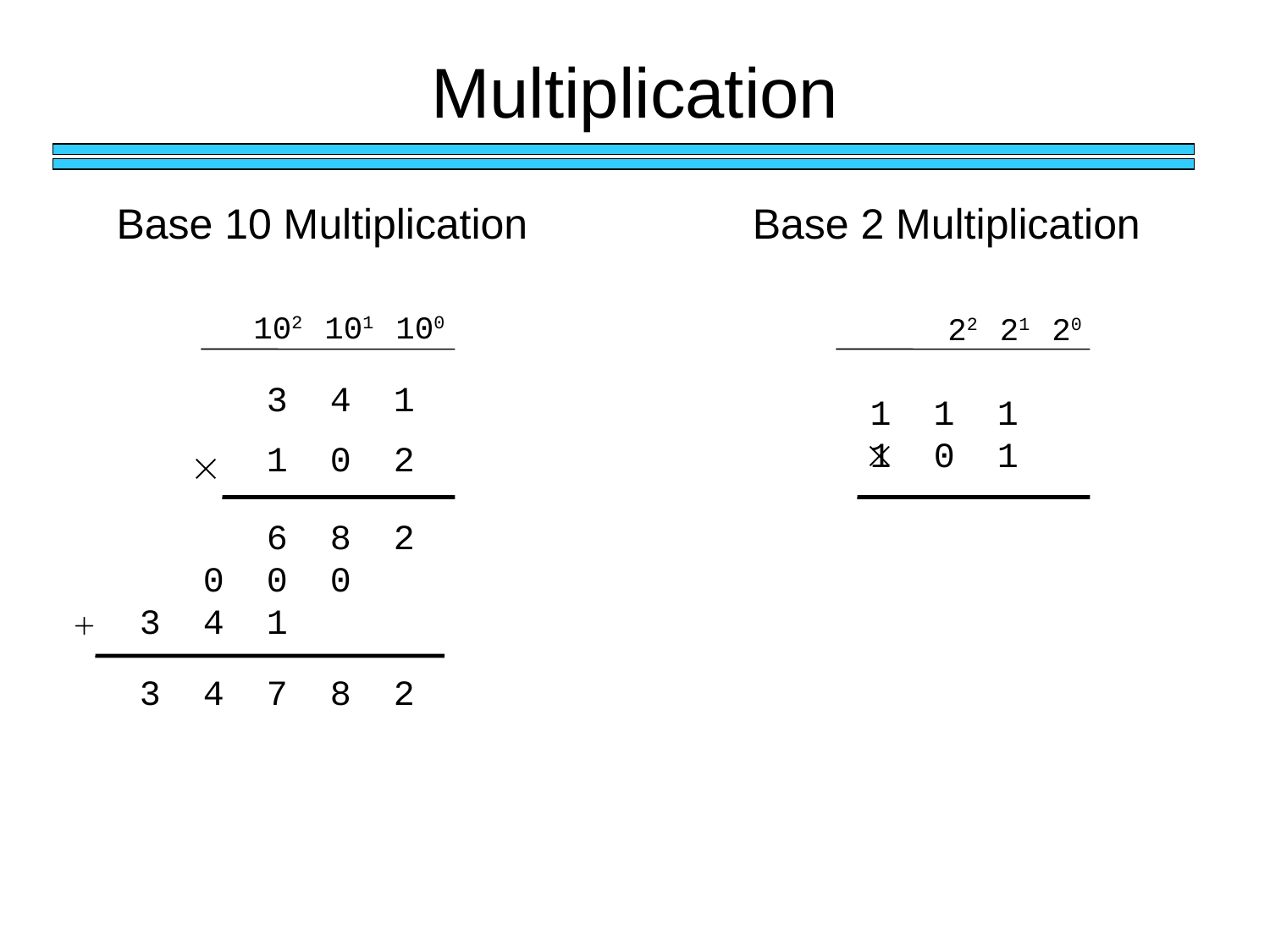

# Multiplication

Base 10 Multiplication
Base 2 Multiplication
    102  101  100
    22  21  20

3  4  1
1  0  2
1  1
1  0  1
×
×

        6  8  2
     0  0  0
  3  4  1
+

 3  4  7  8  2